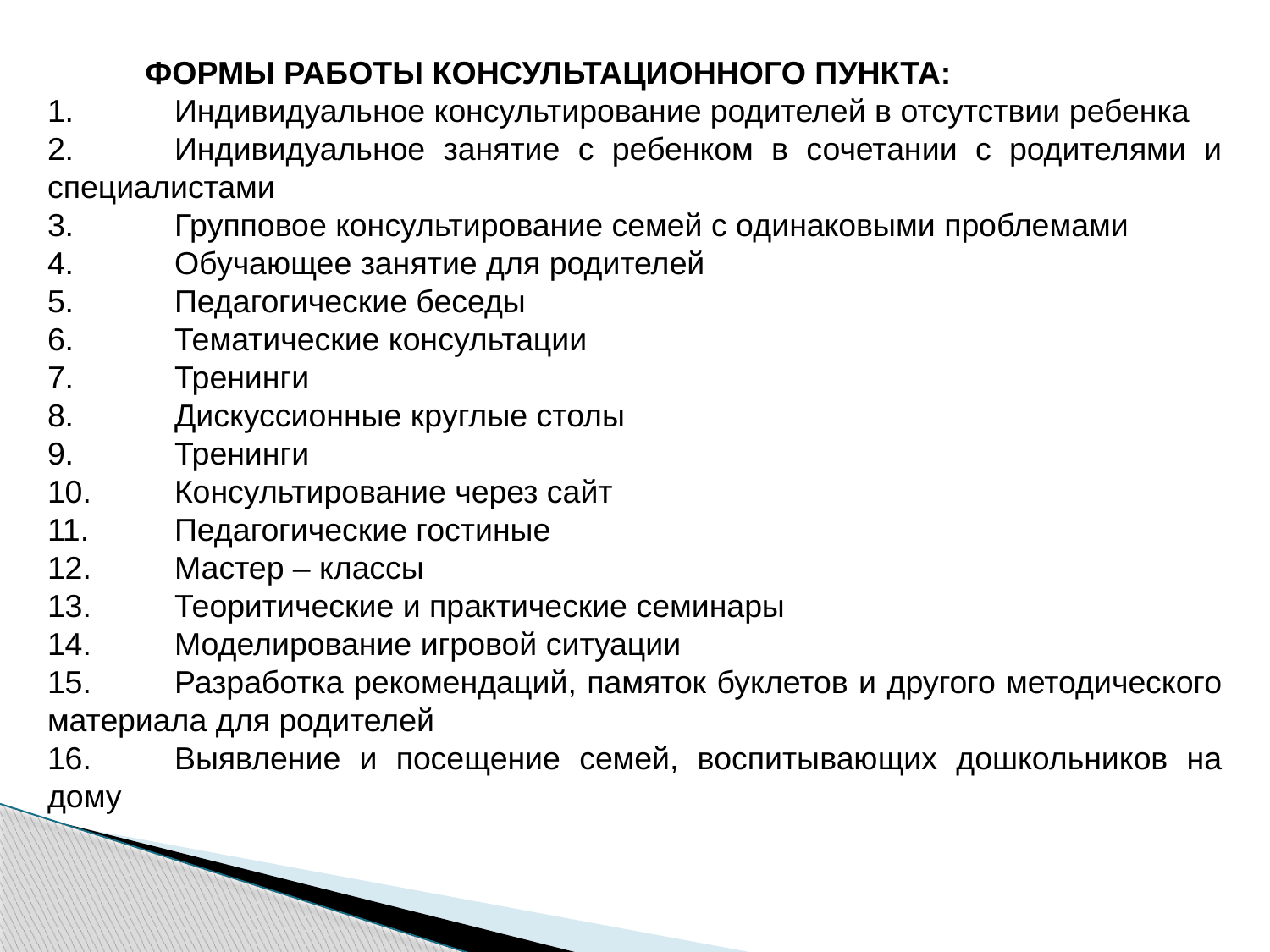

ФОРМЫ РАБОТЫ КОНСУЛЬТАЦИОННОГО ПУНКТА:
1.	Индивидуальное консультирование родителей в отсутствии ребенка
2.	Индивидуальное занятие с ребенком в сочетании с родителями и специалистами
3.	Групповое консультирование семей с одинаковыми проблемами
4.	Обучающее занятие для родителей
5.	Педагогические беседы
6.	Тематические консультации
7.	Тренинги
8.	Дискуссионные круглые столы
9.	Тренинги
10.	Консультирование через сайт
11.	Педагогические гостиные
12.	Мастер – классы
13.	Теоритические и практические семинары
14.	Моделирование игровой ситуации
15.	Разработка рекомендаций, памяток буклетов и другого методического материала для родителей
16.	Выявление и посещение семей, воспитывающих дошкольников на дому